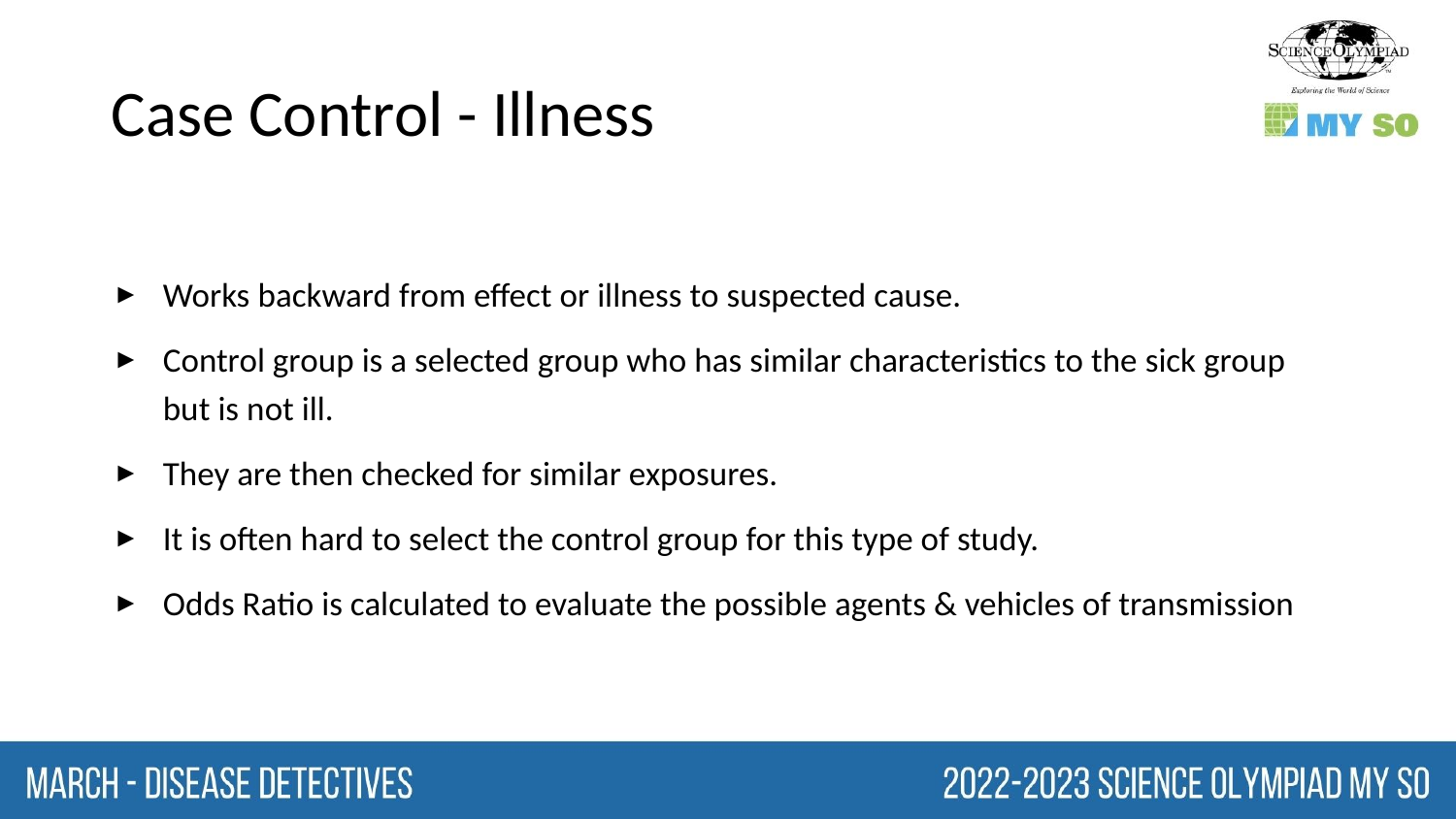

# Case Control - Illness
Works backward from effect or illness to suspected cause.
Control group is a selected group who has similar characteristics to the sick group but is not ill.
They are then checked for similar exposures.
It is often hard to select the control group for this type of study.
Odds Ratio is calculated to evaluate the possible agents & vehicles of transmission